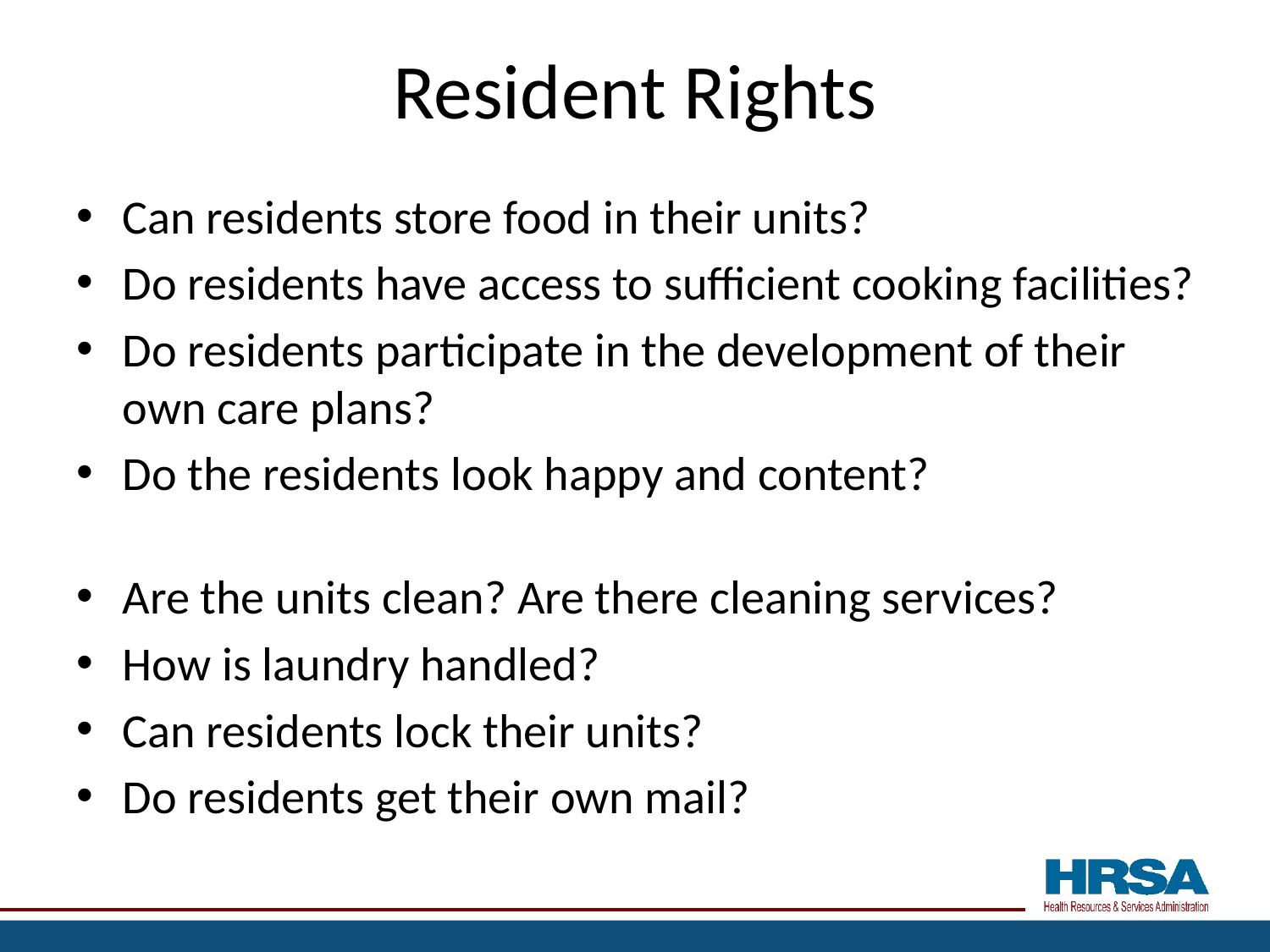

# Resident Rights
Can residents store food in their units?
Do residents have access to sufficient cooking facilities?
Do residents participate in the development of their own care plans?
Do the residents look happy and content?
Are the units clean? Are there cleaning services?
How is laundry handled?
Can residents lock their units?
Do residents get their own mail?